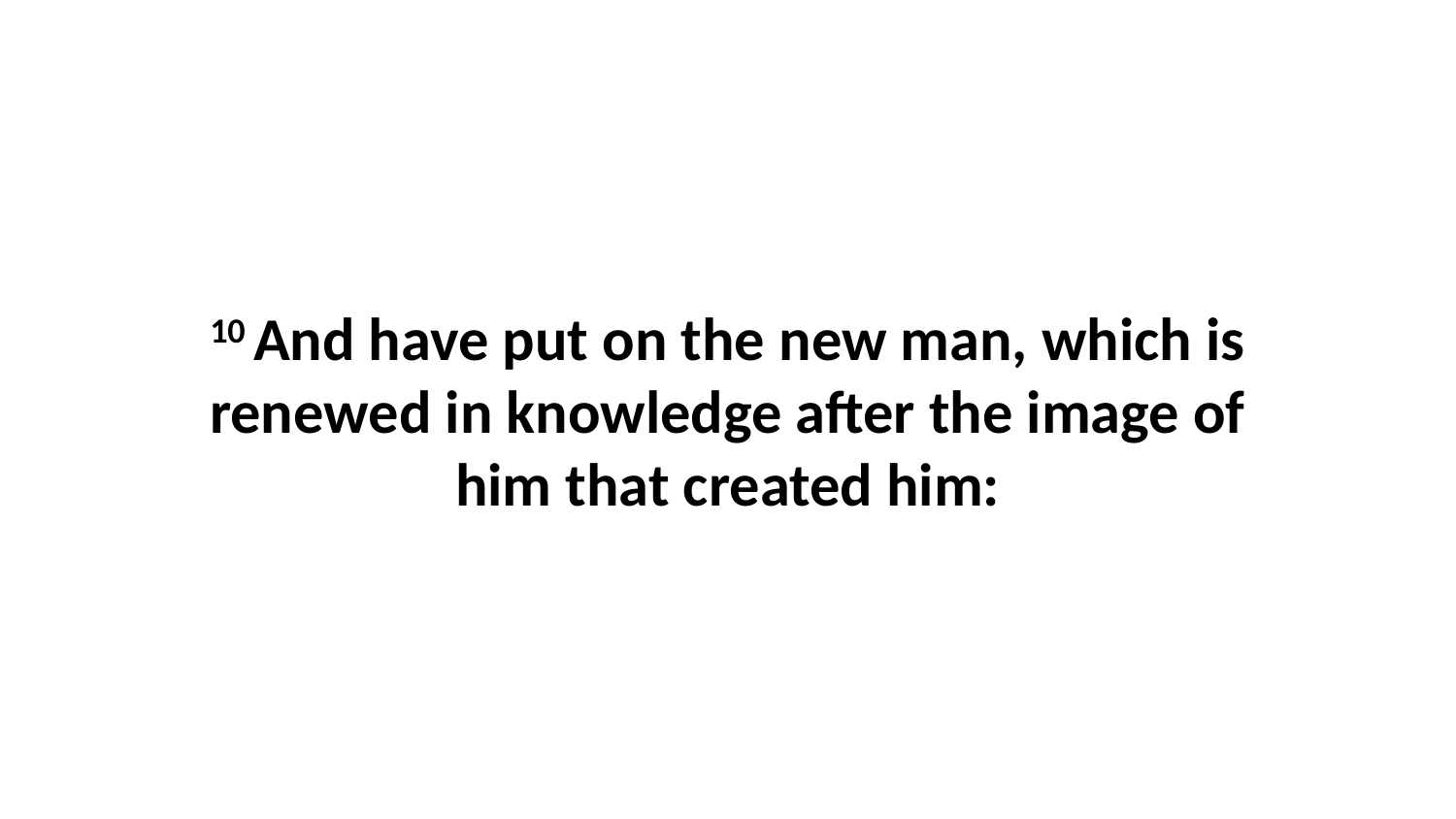

10 And have put on the new man, which is renewed in knowledge after the image of him that created him: